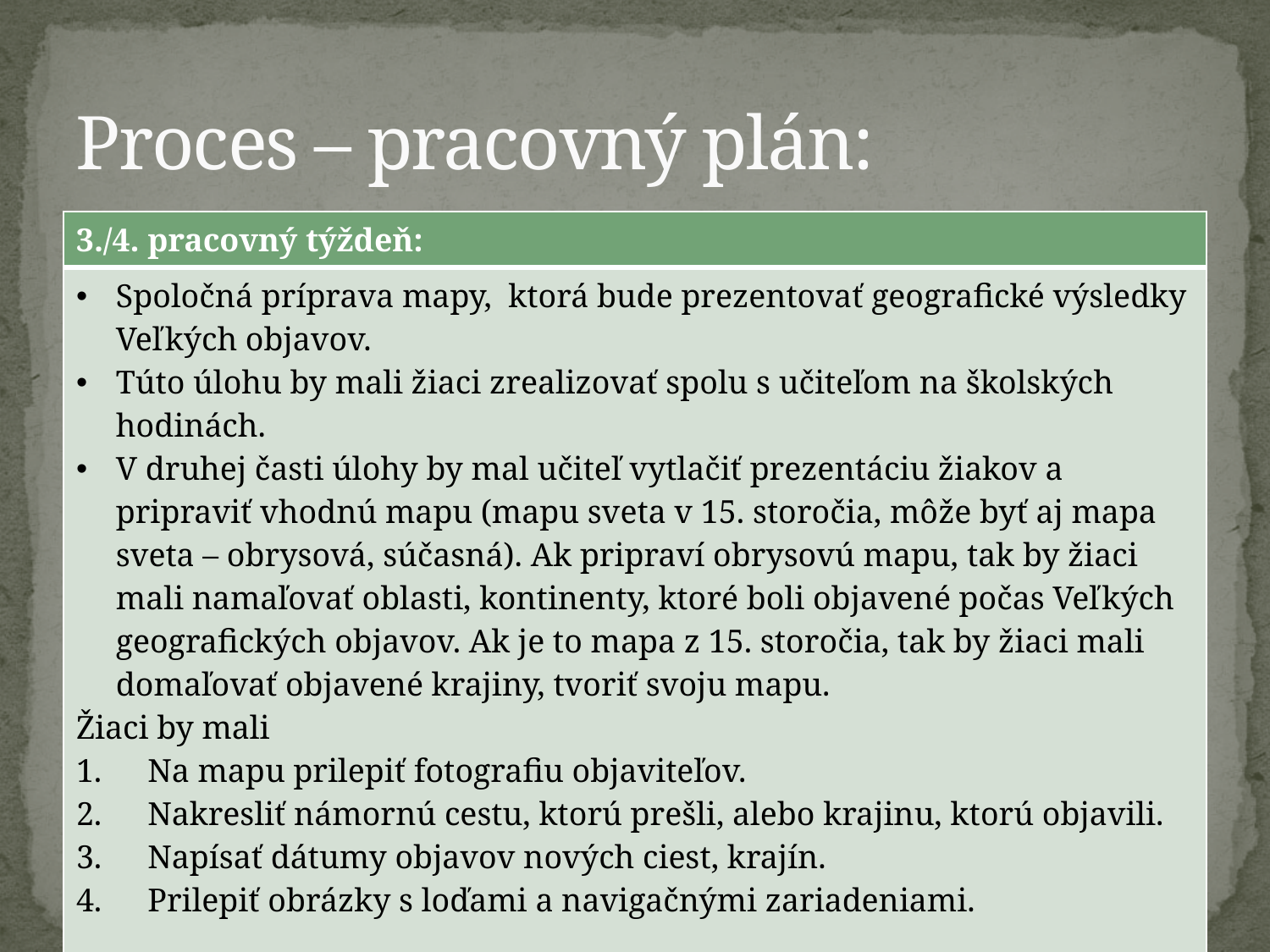

# Proces – pracovný plán:
| 3./4. pracovný týždeň: |
| --- |
| Spoločná príprava mapy, ktorá bude prezentovať geografické výsledky Veľkých objavov. Túto úlohu by mali žiaci zrealizovať spolu s učiteľom na školských hodinách. V druhej časti úlohy by mal učiteľ vytlačiť prezentáciu žiakov a pripraviť vhodnú mapu (mapu sveta v 15. storočia, môže byť aj mapa sveta – obrysová, súčasná). Ak pripraví obrysovú mapu, tak by žiaci mali namaľovať oblasti, kontinenty, ktoré boli objavené počas Veľkých geografických objavov. Ak je to mapa z 15. storočia, tak by žiaci mali domaľovať objavené krajiny, tvoriť svoju mapu. Žiaci by mali Na mapu prilepiť fotografiu objaviteľov. Nakresliť námornú cestu, ktorú prešli, alebo krajinu, ktorú objavili. Napísať dátumy objavov nových ciest, krajín. Prilepiť obrázky s loďami a navigačnými zariadeniami. |